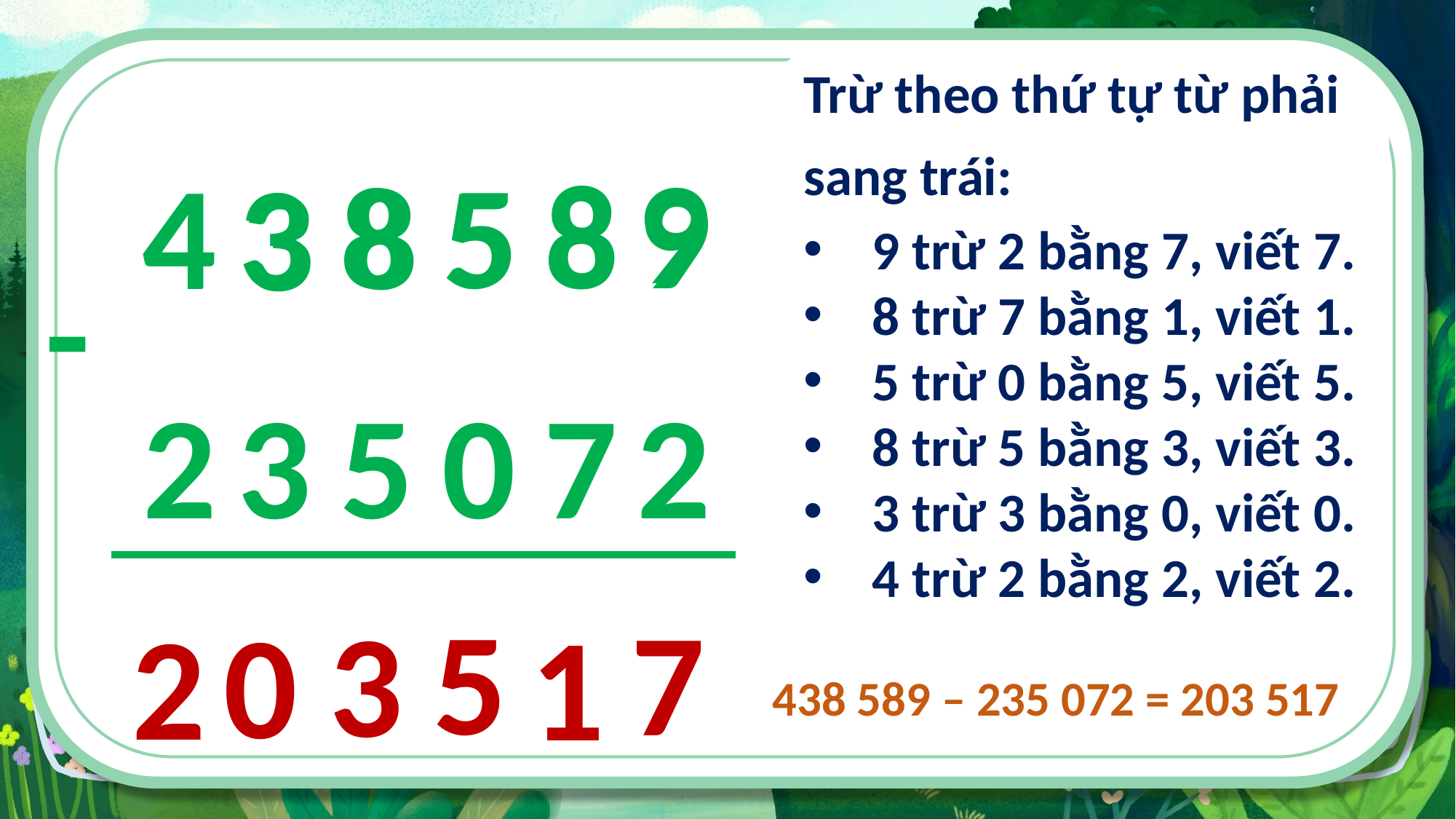

Trừ theo thứ tự từ phải sang trái:
9 trừ 2 bằng 7, viết 7.
8 trừ 7 bằng 1, viết 1.
5 trừ 0 bằng 5, viết 5.
8 trừ 5 bằng 3, viết 3.
3 trừ 3 bằng 0, viết 0.
4 trừ 2 bằng 2, viết 2.

9
8
5
4
3
8
5
8
9
4
8
3
|  |  |  |  |  |  |
| --- | --- | --- | --- | --- | --- |
-
2
3
5
0
7
2
|  |  |  |  |  |  |
| --- | --- | --- | --- | --- | --- |
5
7
3
0
2
1
|  |  |  |  |  |  |
| --- | --- | --- | --- | --- | --- |
438 589 – 235 072 = 203 517